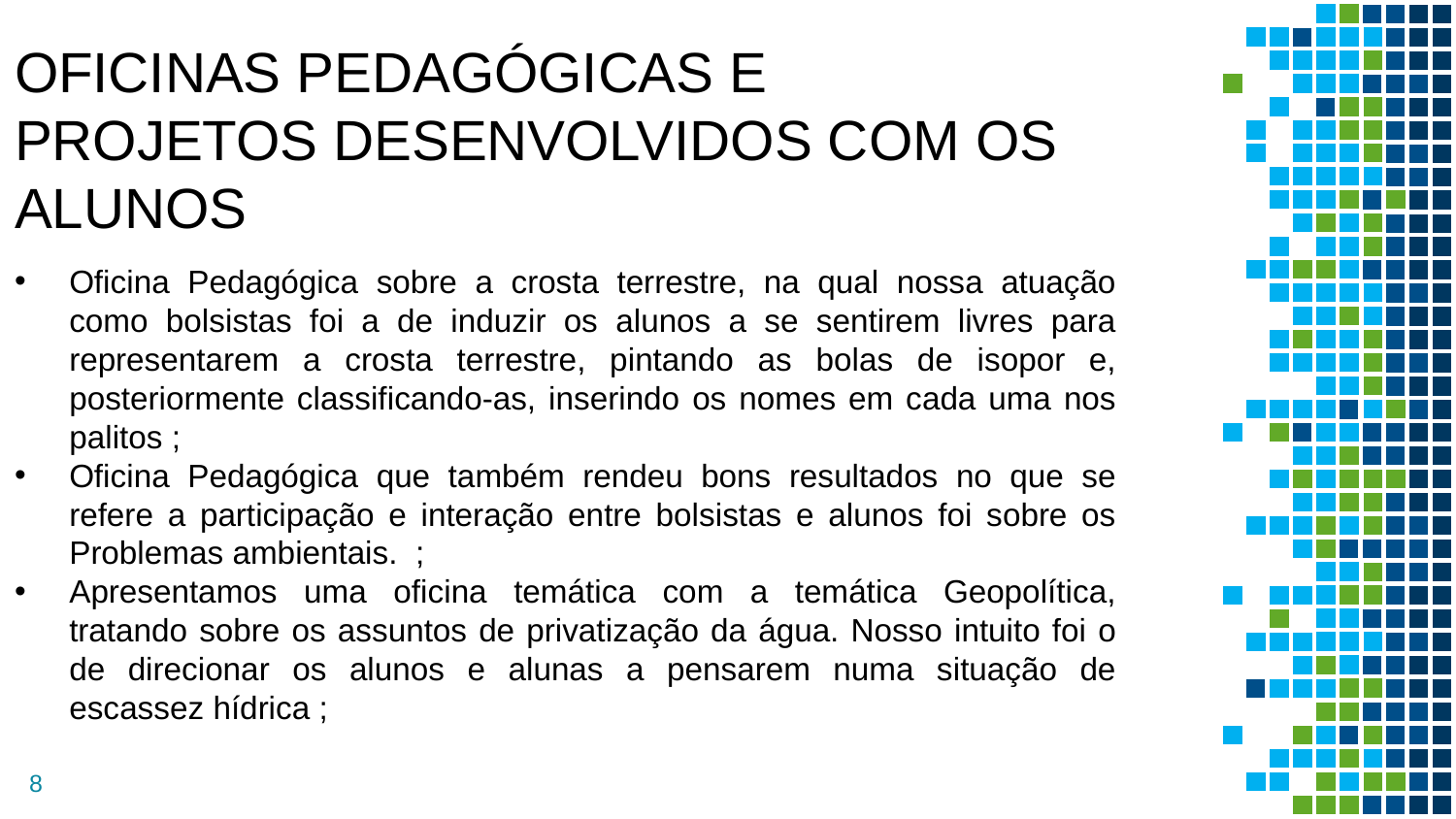

OFICINAS PEDAGÓGICAS E PROJETOS DESENVOLVIDOS COM OS ALUNOS
Oficina Pedagógica sobre a crosta terrestre, na qual nossa atuação como bolsistas foi a de induzir os alunos a se sentirem livres para representarem a crosta terrestre, pintando as bolas de isopor e, posteriormente classificando-as, inserindo os nomes em cada uma nos palitos ;
Oficina Pedagógica que também rendeu bons resultados no que se refere a participação e interação entre bolsistas e alunos foi sobre os Problemas ambientais.  ;
Apresentamos uma oficina temática com a temática Geopolítica, tratando sobre os assuntos de privatização da água. Nosso intuito foi o de direcionar os alunos e alunas a pensarem numa situação de escassez hídrica ;
8